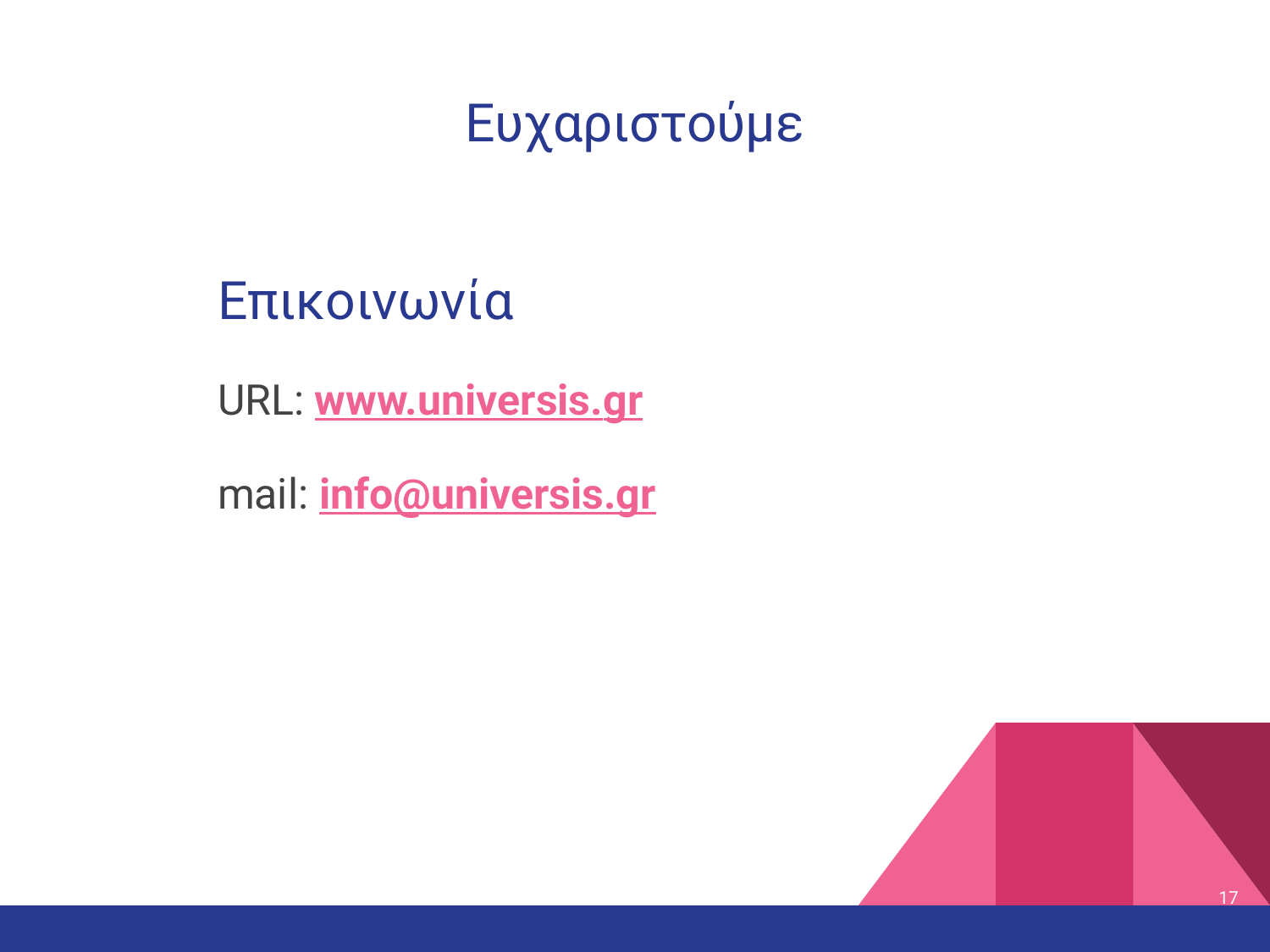

# Ευχαριστούμε
Επικοινωνία
URL: www.universis.gr
mail: info@universis.gr

17